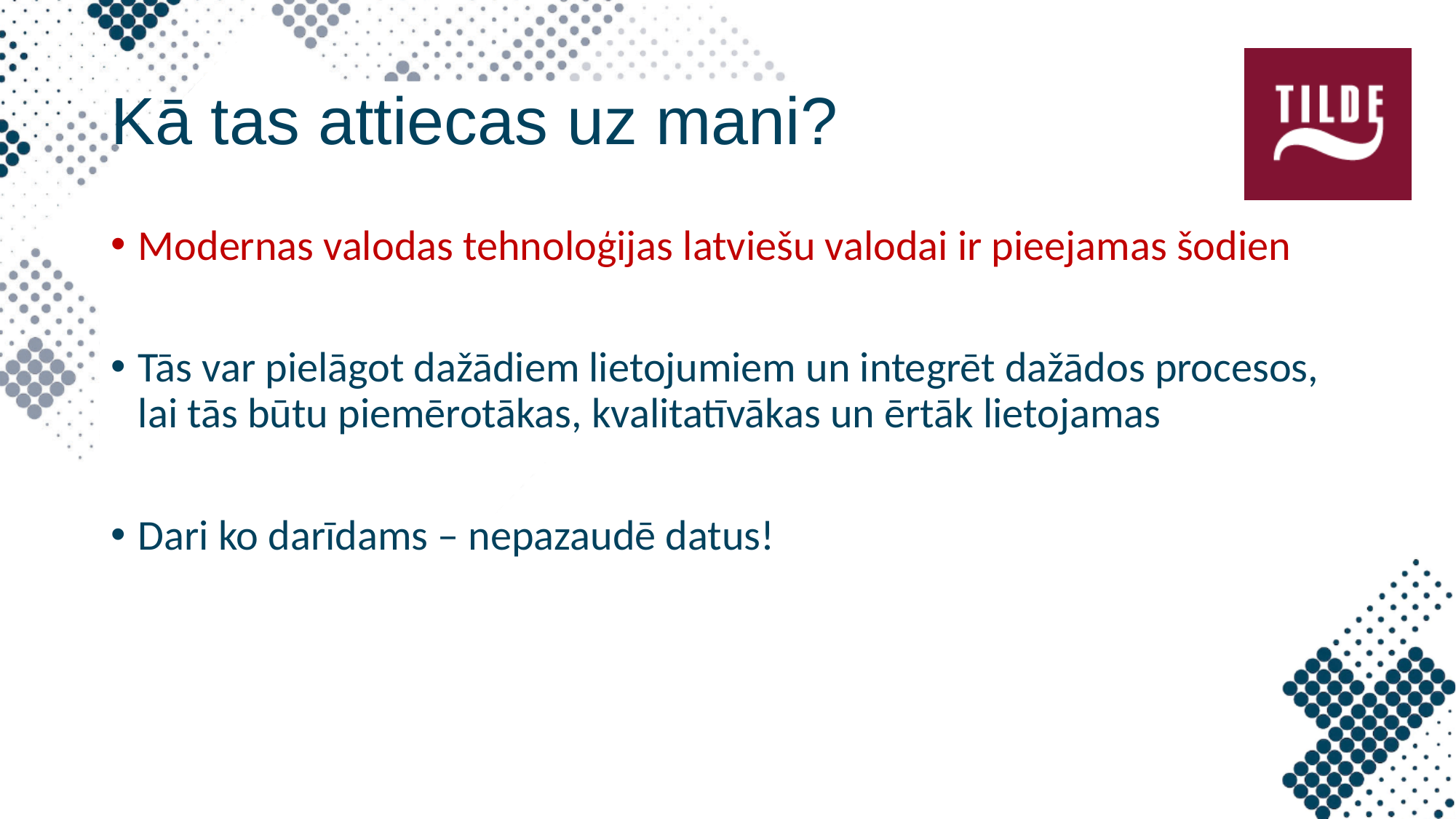

# Kā tas attiecas uz mani?
Modernas valodas tehnoloģijas latviešu valodai ir pieejamas šodien

Tās var pielāgot dažādiem lietojumiem un integrēt dažādos procesos, lai tās būtu piemērotākas, kvalitatīvākas un ērtāk lietojamas

Dari ko darīdams – nepazaudē datus!